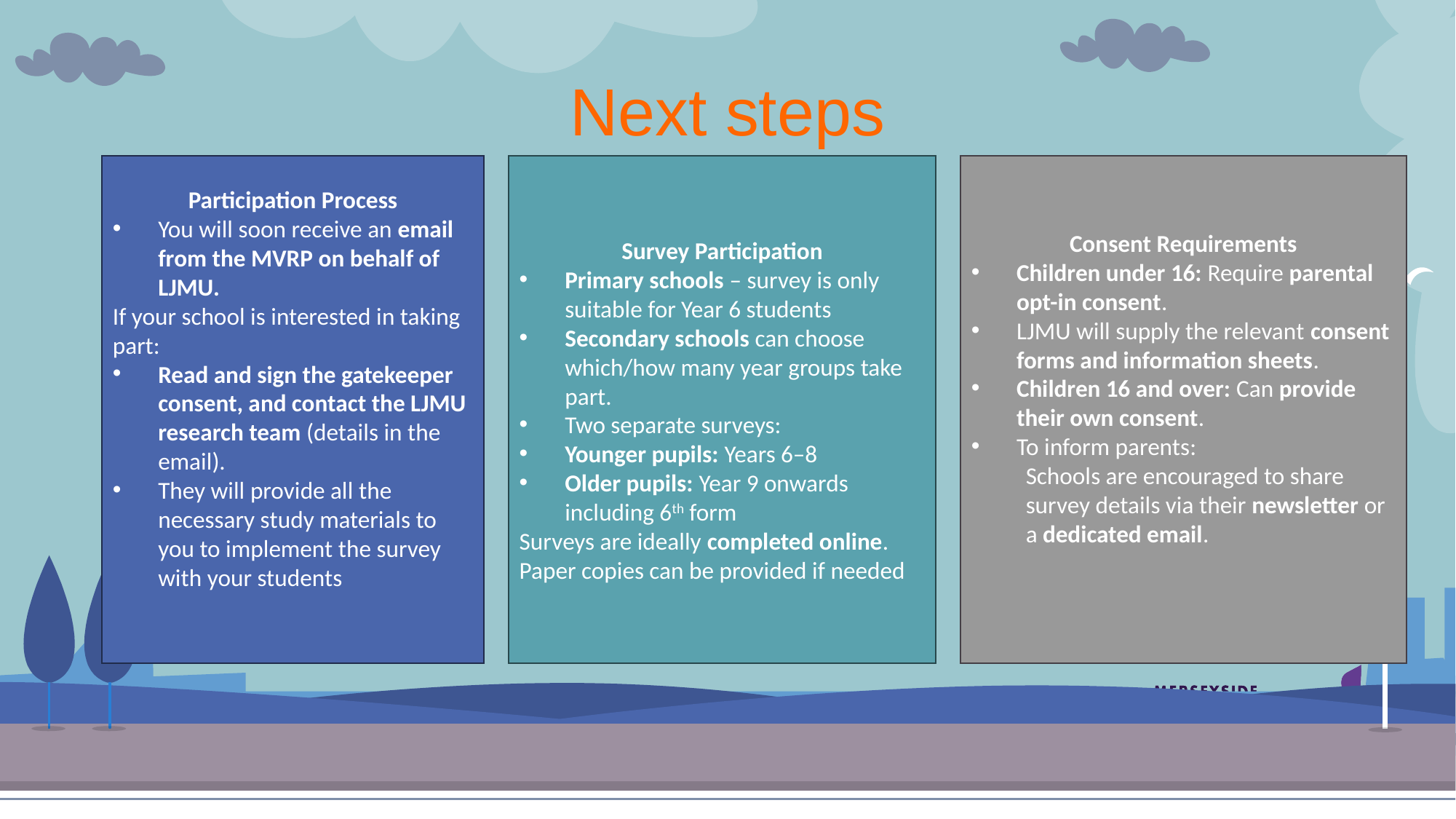

Next steps
Participation Process
You will soon receive an email from the MVRP on behalf of LJMU.
If your school is interested in taking part:
Read and sign the gatekeeper consent, and contact the LJMU research team (details in the email).
They will provide all the necessary study materials to you to implement the survey with your students

Survey Participation
Primary schools – survey is only suitable for Year 6 students
Secondary schools can choose which/how many year groups take part.
Two separate surveys:
Younger pupils: Years 6–8
Older pupils: Year 9 onwards including 6th form
Surveys are ideally completed online. Paper copies can be provided if needed
Consent Requirements
Children under 16: Require parental opt-in consent.
LJMU will supply the relevant consent forms and information sheets.
Children 16 and over: Can provide their own consent.
To inform parents:
Schools are encouraged to share survey details via their newsletter or a dedicated email.

#